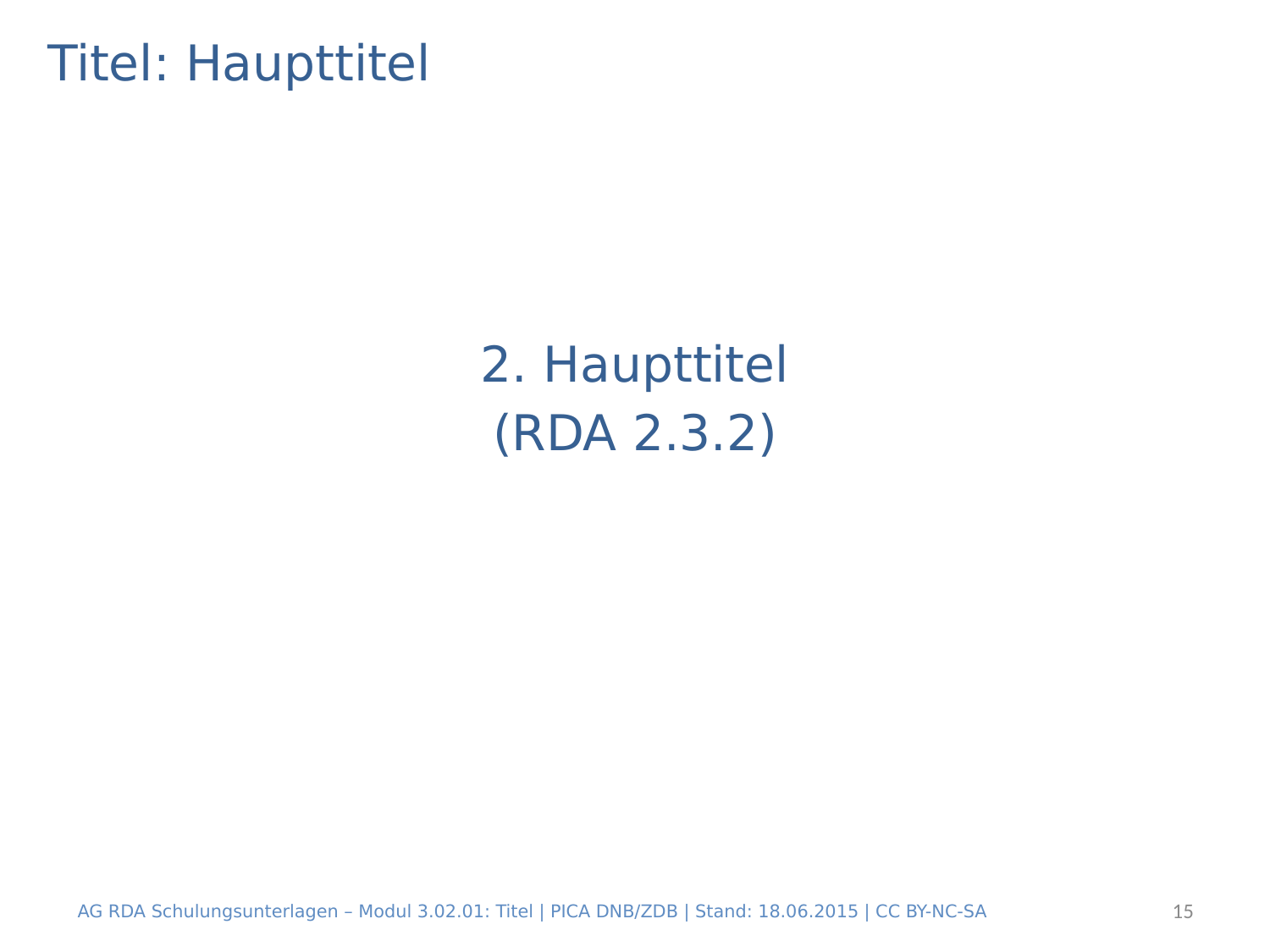

# Titel: Haupttitel
2. Haupttitel
(RDA 2.3.2)
AG RDA Schulungsunterlagen – Modul 3.02.01: Titel | PICA DNB/ZDB | Stand: 18.06.2015 | CC BY-NC-SA
15